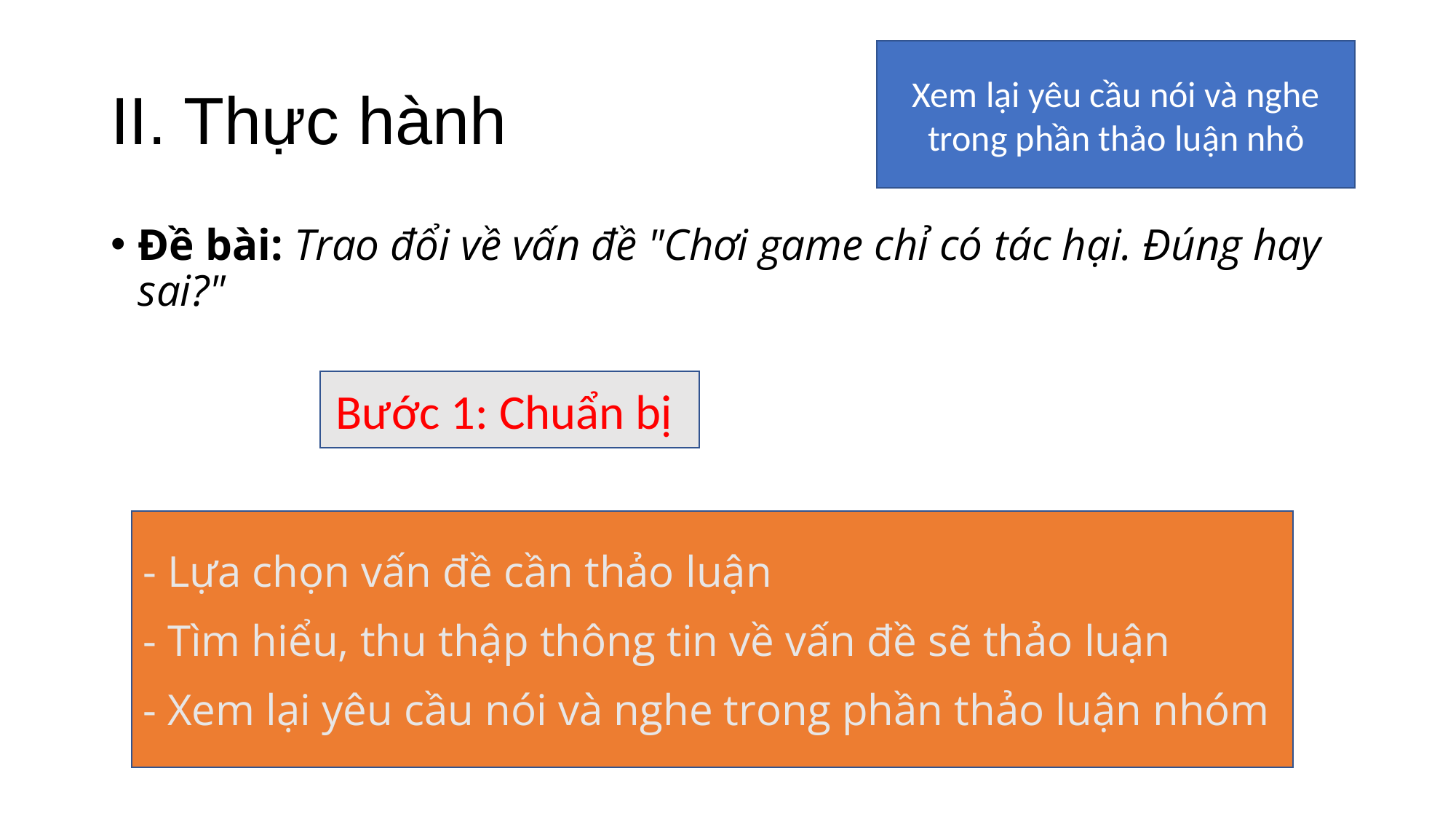

Xem lại yêu cầu nói và nghe trong phần thảo luận nhỏ
# II. Thực hành
Đề bài: Trao đổi về vấn đề "Chơi game chỉ có tác hại. Đúng hay sai?"
Bước 1: Chuẩn bị
- Lựa chọn vấn đề cần thảo luận
- Tìm hiểu, thu thập thông tin về vấn đề sẽ thảo luận
- Xem lại yêu cầu nói và nghe trong phần thảo luận nhóm